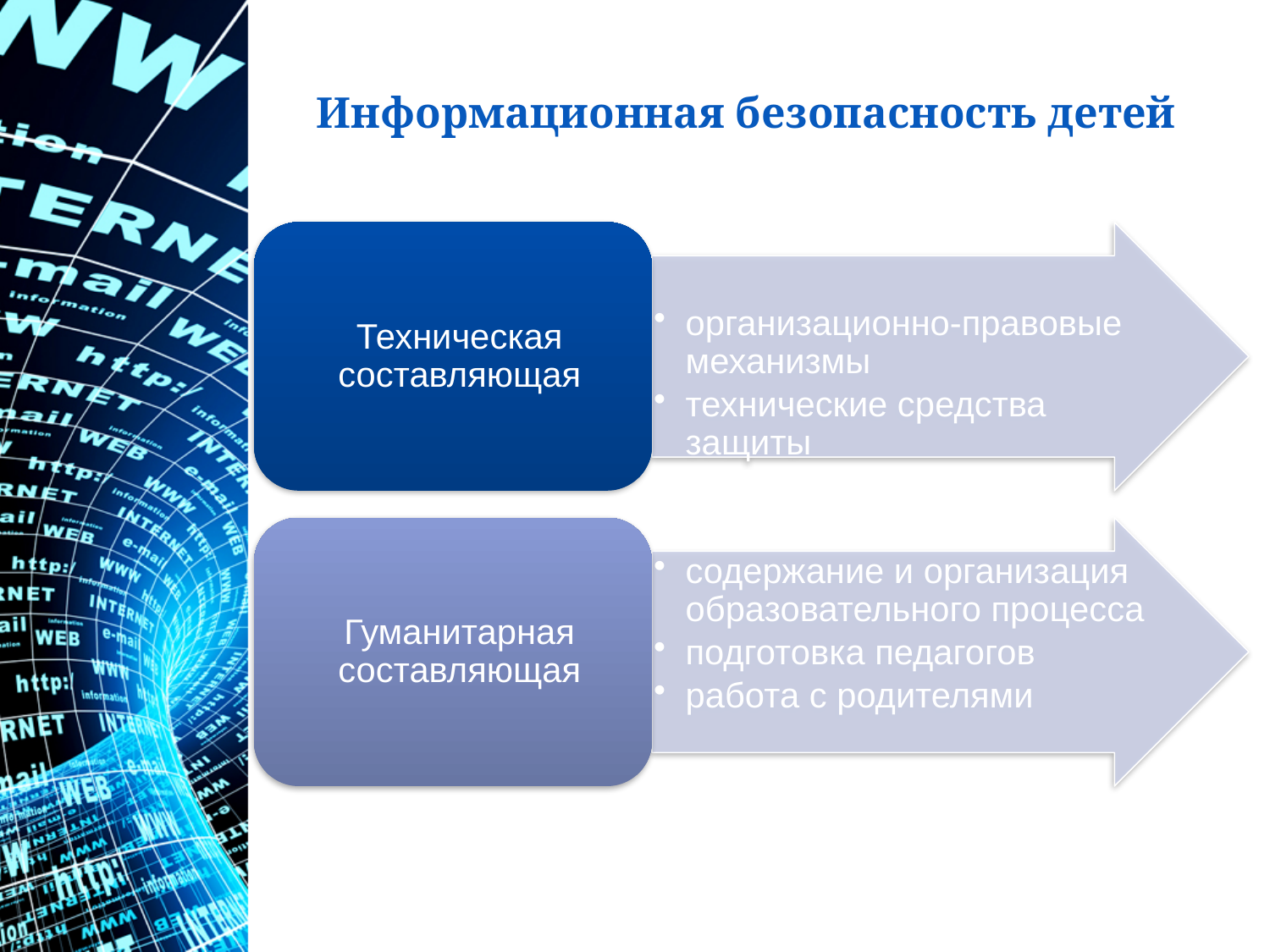

# Информационная безопасность детей

организационно-правовые механизмы
технические средства защиты
Техническая составляющая
содержание и организация образовательного процесса
подготовка педагогов
работа с родителями
Гуманитарная составляющая